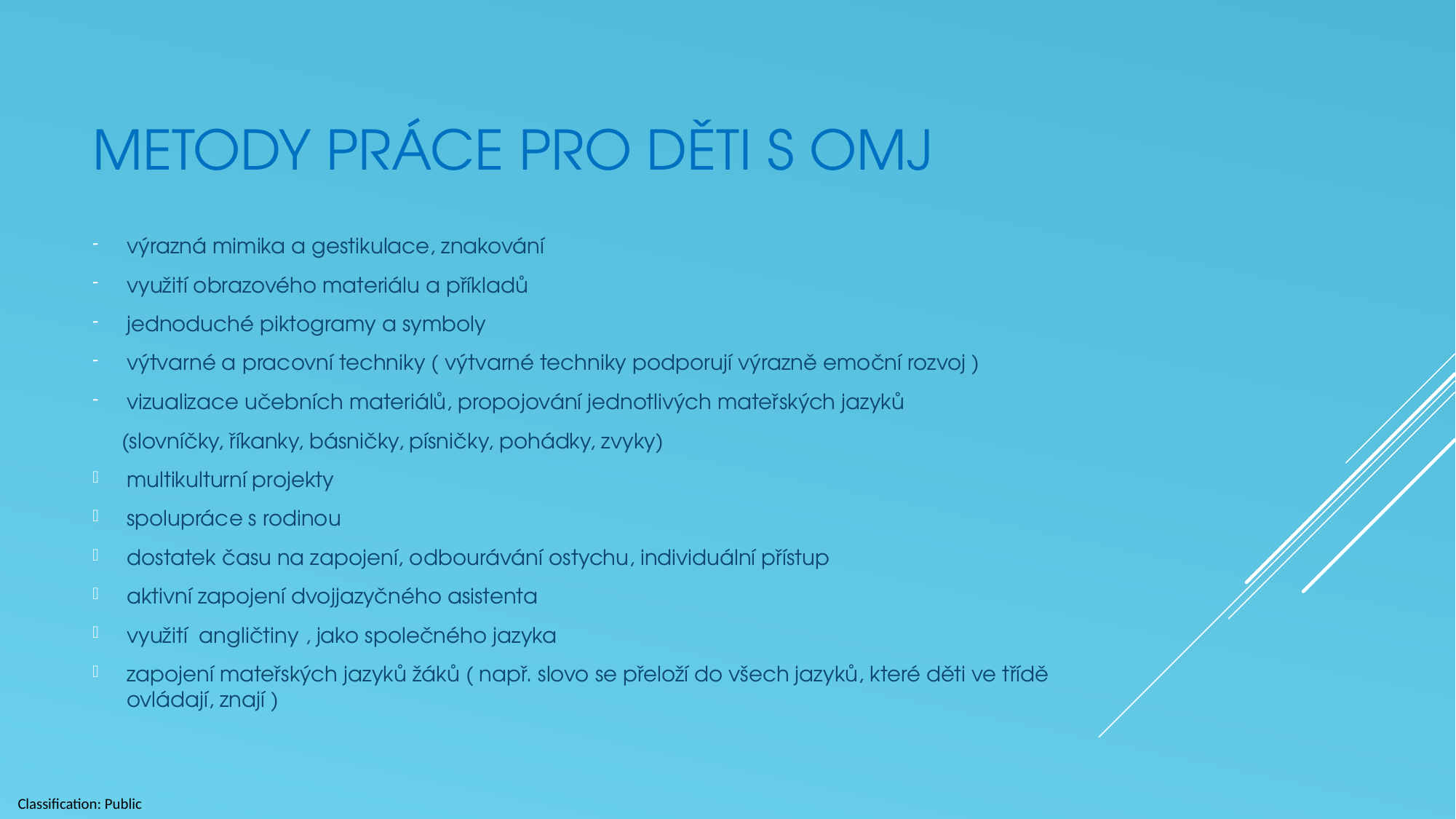

# Metody práce pro děti s omj

výrazná mimika a gestikulace, znakování
využití obrazového materiálu a příkladů
jednoduché piktogramy a symboly
výtvarné a pracovní techniky ( výtvarné techniky podporují výrazně emoční rozvoj )
vizualizace učebních materiálů, propojování jednotlivých mateřských jazyků
     (slovníčky, říkanky, básničky, písničky, pohádky, zvyky)
multikulturní projekty
spolupráce s rodinou
dostatek času na zapojení, odbourávání ostychu, individuální přístup
aktivní zapojení dvojjazyčného asistenta
využití  angličtiny , jako společného jazyka
zapojení mateřských jazyků žáků ( např. slovo se přeloží do všech jazyků, které děti ve třídě ovládají, znají )